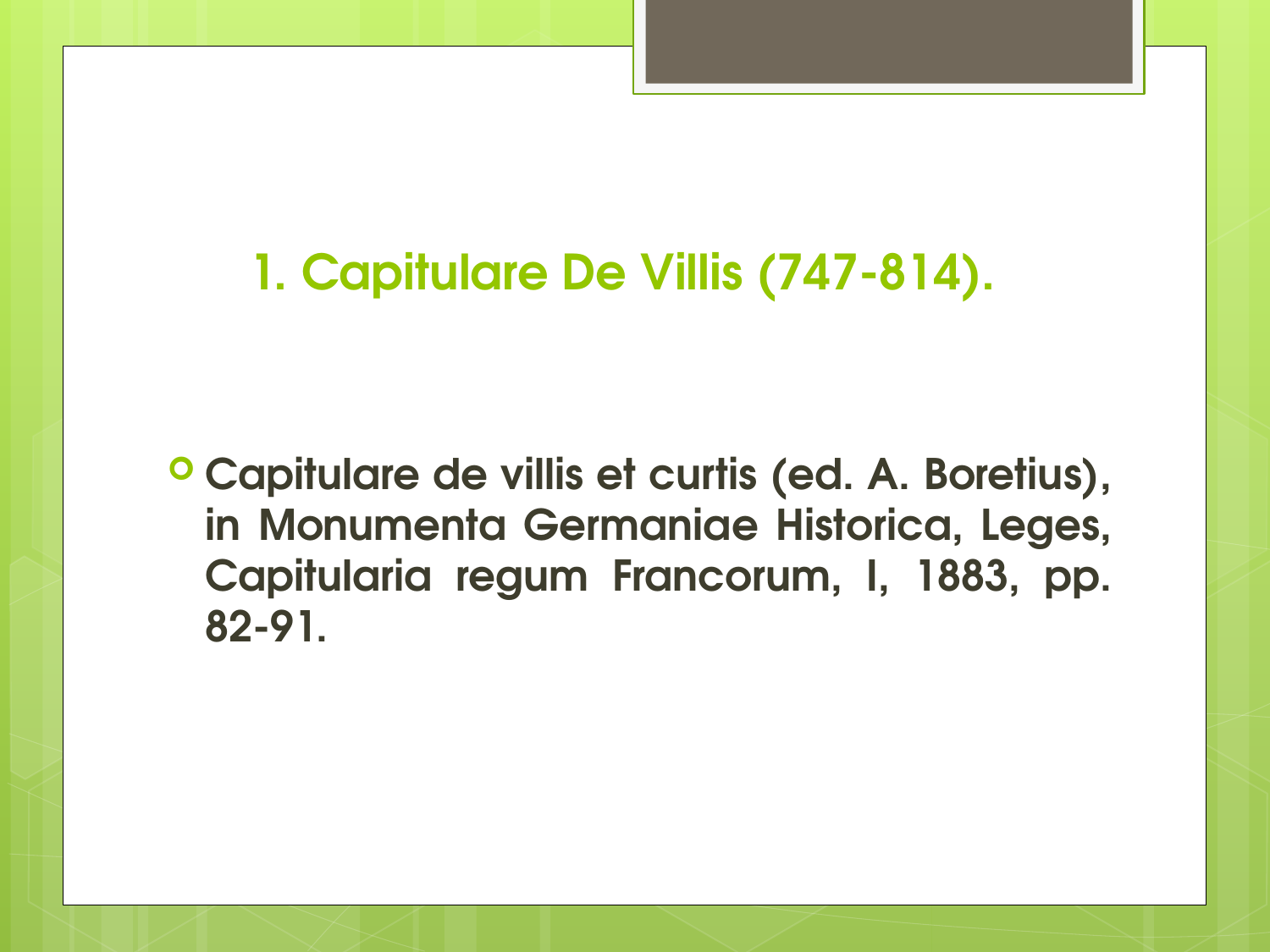

# 1. Capitulare De Villis (747-814).

Capitulare de villis et curtis (ed. A. Boretius), in Monumenta Germaniae Historica, Leges, Capitularia regum Francorum, I, 1883, pp. 82-91.